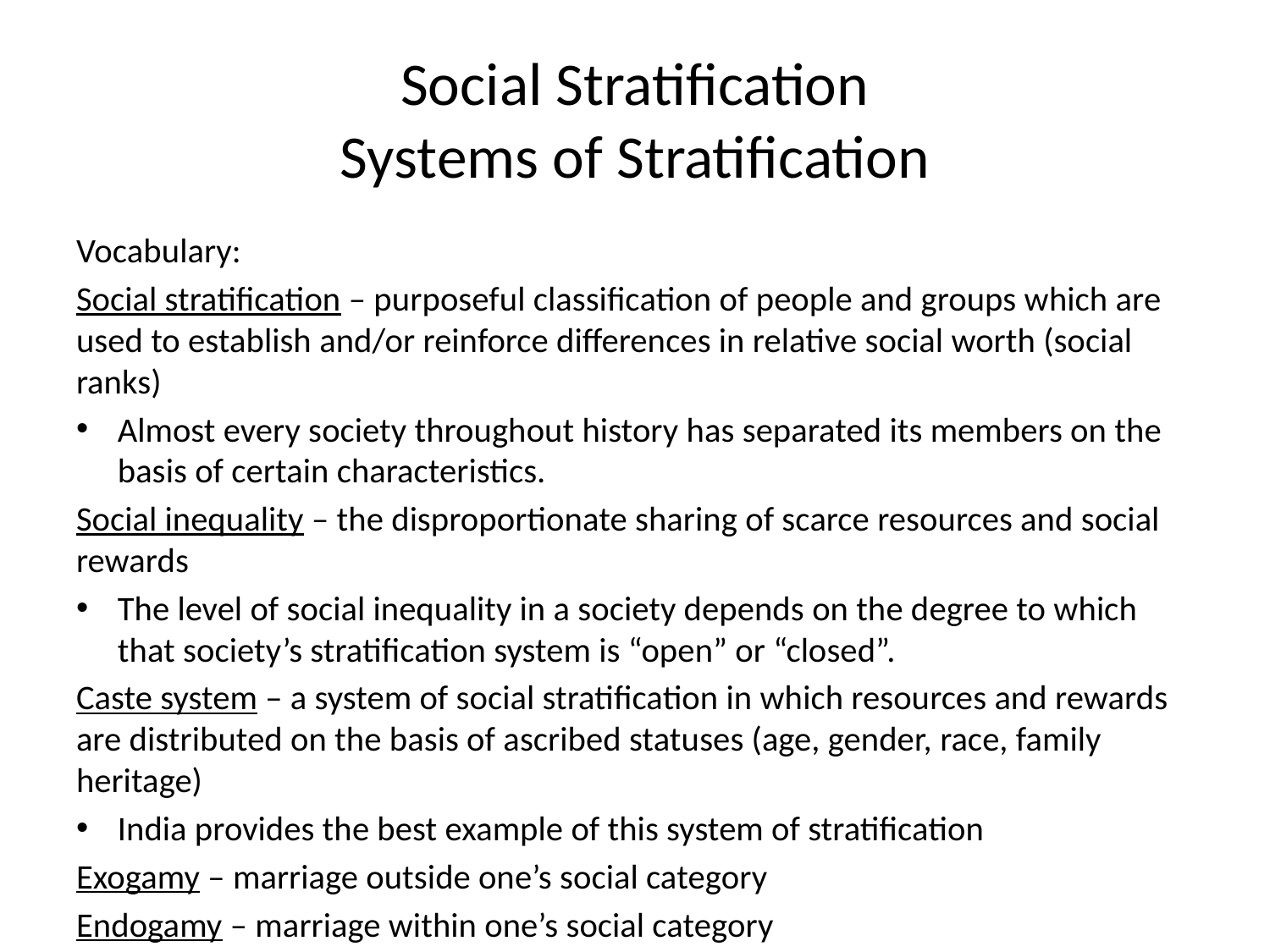

# Social Stratification Systems of Stratification
Vocabulary:
Social stratification – purposeful classification of people and groups which are used to establish and/or reinforce differences in relative social worth (social ranks)
Almost every society throughout history has separated its members on the basis of certain characteristics.
Social inequality – the disproportionate sharing of scarce resources and social rewards
The level of social inequality in a society depends on the degree to which that society’s stratification system is “open” or “closed”.
Caste system – a system of social stratification in which resources and rewards are distributed on the basis of ascribed statuses (age, gender, race, family heritage)
India provides the best example of this system of stratification
Exogamy – marriage outside one’s social category
Endogamy – marriage within one’s social category